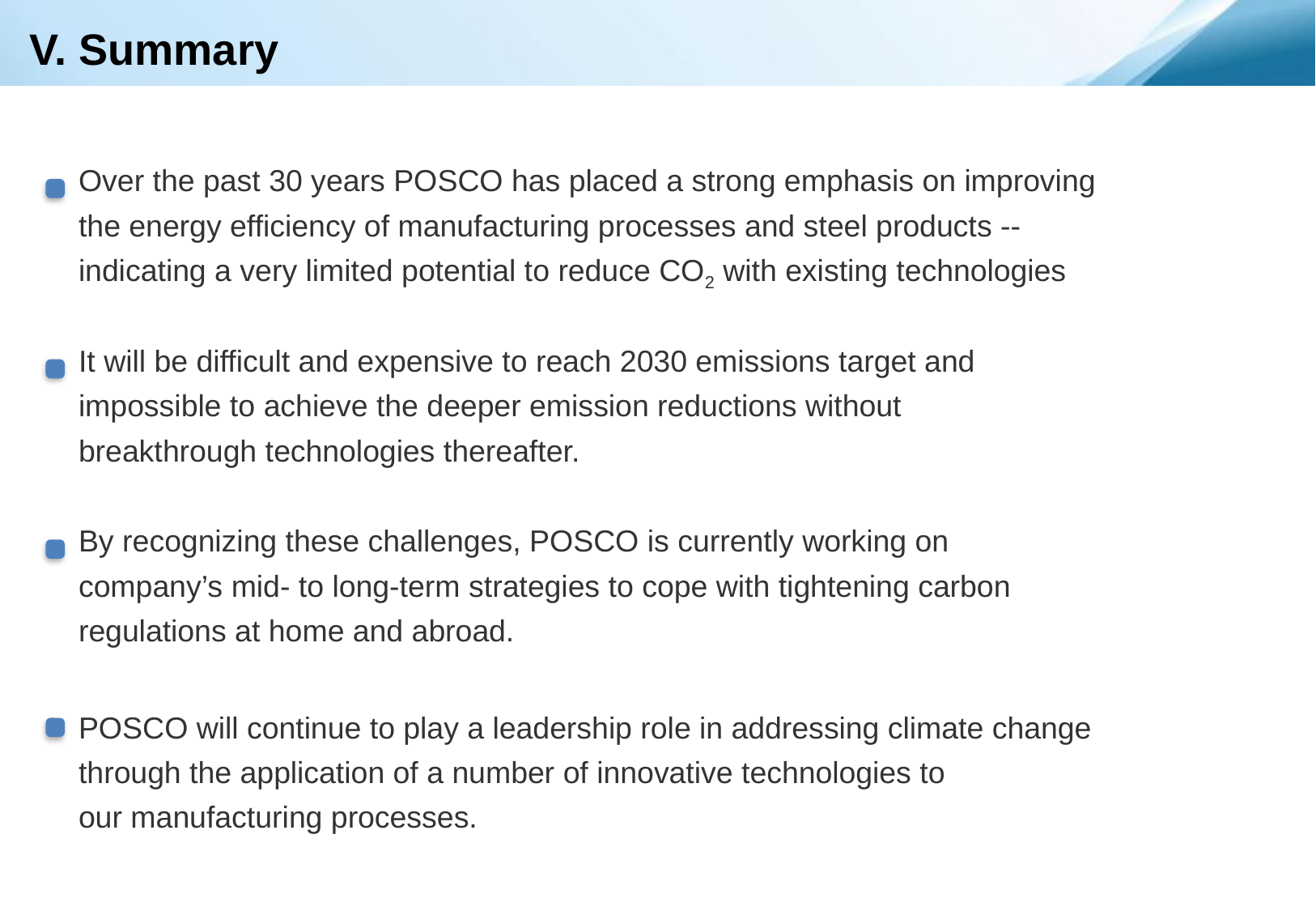

V. Summary
Over the past 30 years POSCO has placed a strong emphasis on improving
the energy efficiency of manufacturing processes and steel products --
indicating a very limited potential to reduce CO2 with existing technologies

It will be difficult and expensive to reach 2030 emissions target and
impossible to achieve the deeper emission reductions without
breakthrough technologies thereafter.

By recognizing these challenges, POSCO is currently working on
company’s mid- to long-term strategies to cope with tightening carbon
regulations at home and abroad.

POSCO will continue to play a leadership role in addressing climate change
through the application of a number of innovative technologies to
our manufacturing processes.